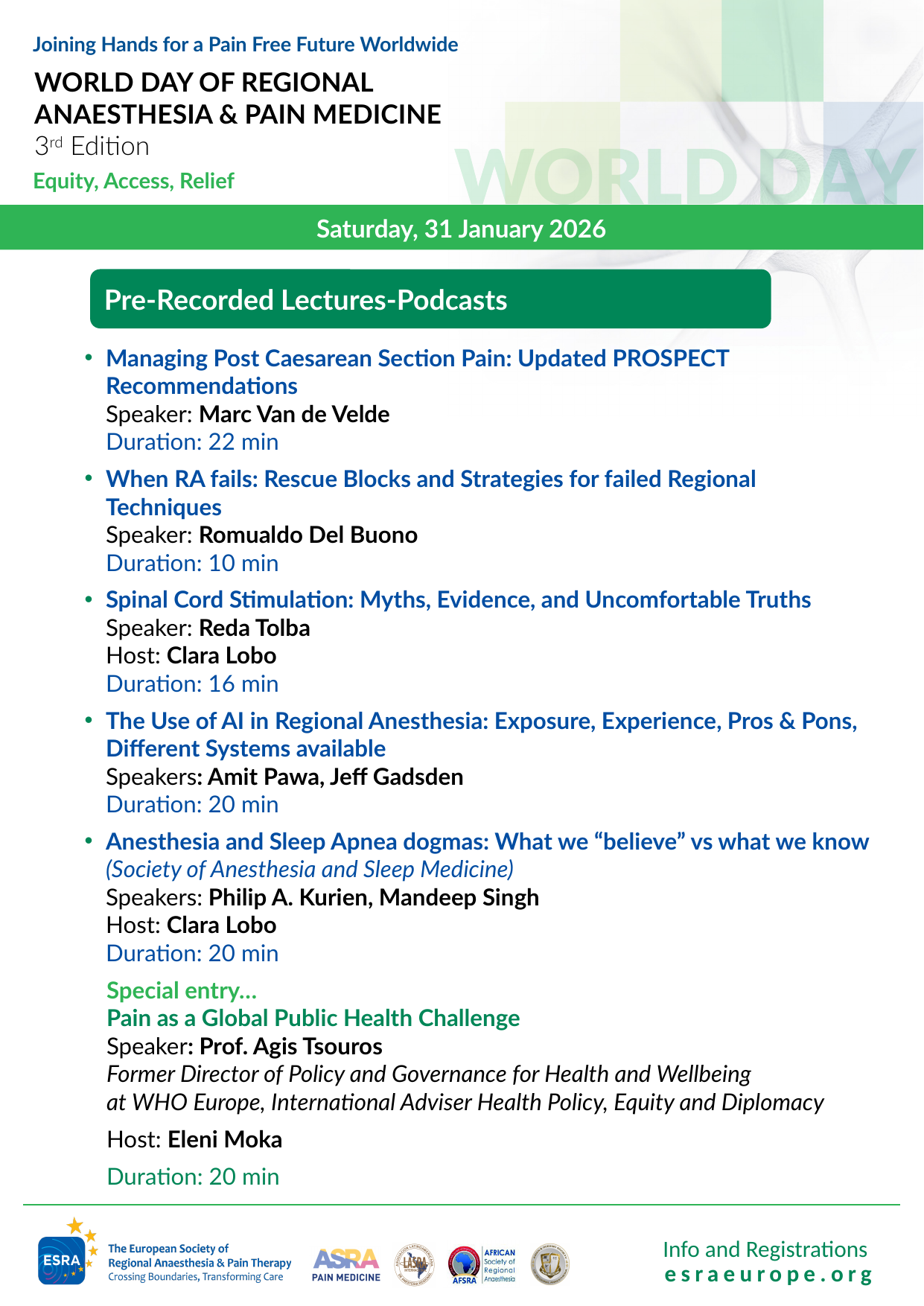

Joining Hands for a Pain Free Future Worldwide
WORLD DAY OF REGIONAL ANAESTHESIA & PAIN MEDICINE
3rd Edition
Equity, Access, Relief
Pre-Recorded Lectures-Podcasts
Managing Post Caesarean Section Pain: Updated PROSPECT Recommendations
Speaker: Marc Van de Velde
Duration: 22 min
When RA fails: Rescue Blocks and Strategies for failed Regional Techniques
Speaker: Romualdo Del Buono
Duration: 10 min
Spinal Cord Stimulation: Myths, Evidence, and Uncomfortable Truths
Speaker: Reda Tolba
Host: Clara Lobo
Duration: 16 min
The Use of AI in Regional Anesthesia: Exposure, Experience, Pros & Pons, Different Systems available
Speakers: Amit Pawa, Jeff Gadsden
Duration: 20 min
Anesthesia and Sleep Apnea dogmas: What we “believe” vs what we know (Society of Anesthesia and Sleep Medicine)
Speakers: Philip A. Kurien, Mandeep Singh
Host: Clara Lobo
Duration: 20 min
Special entry…
Pain as a Global Public Health Challenge
Speaker: Prof. Agis Tsouros
Former Director of Policy and Governance for Health and Wellbeing
at WHO Europe, International Adviser Health Policy, Equity and Diplomacy
Host: Eleni Moka
Duration: 20 min